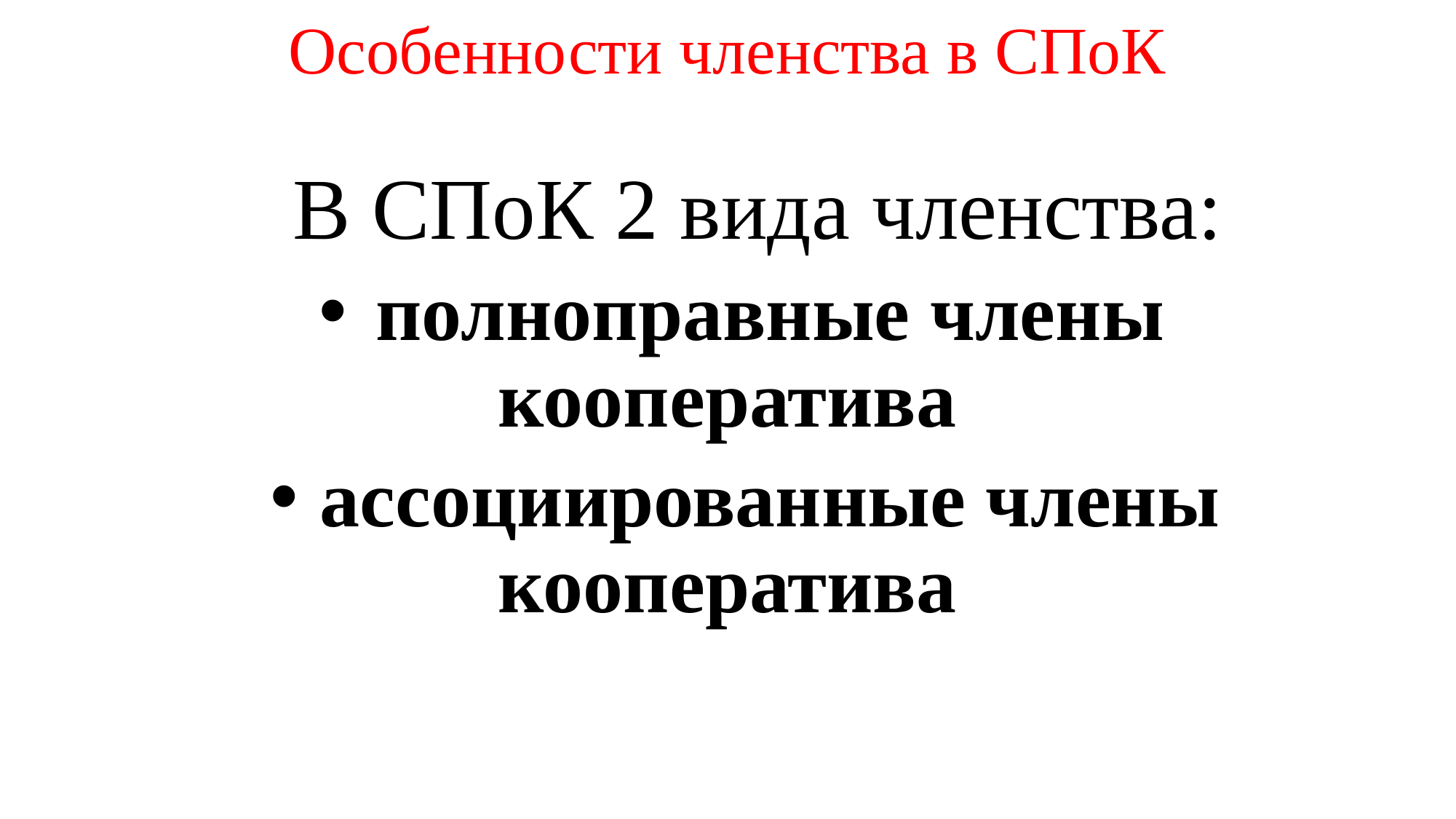

# Особенности членства в СПоК

В СПоК 2 вида членства:
полноправные члены кооператива
ассоциированные члены кооператива